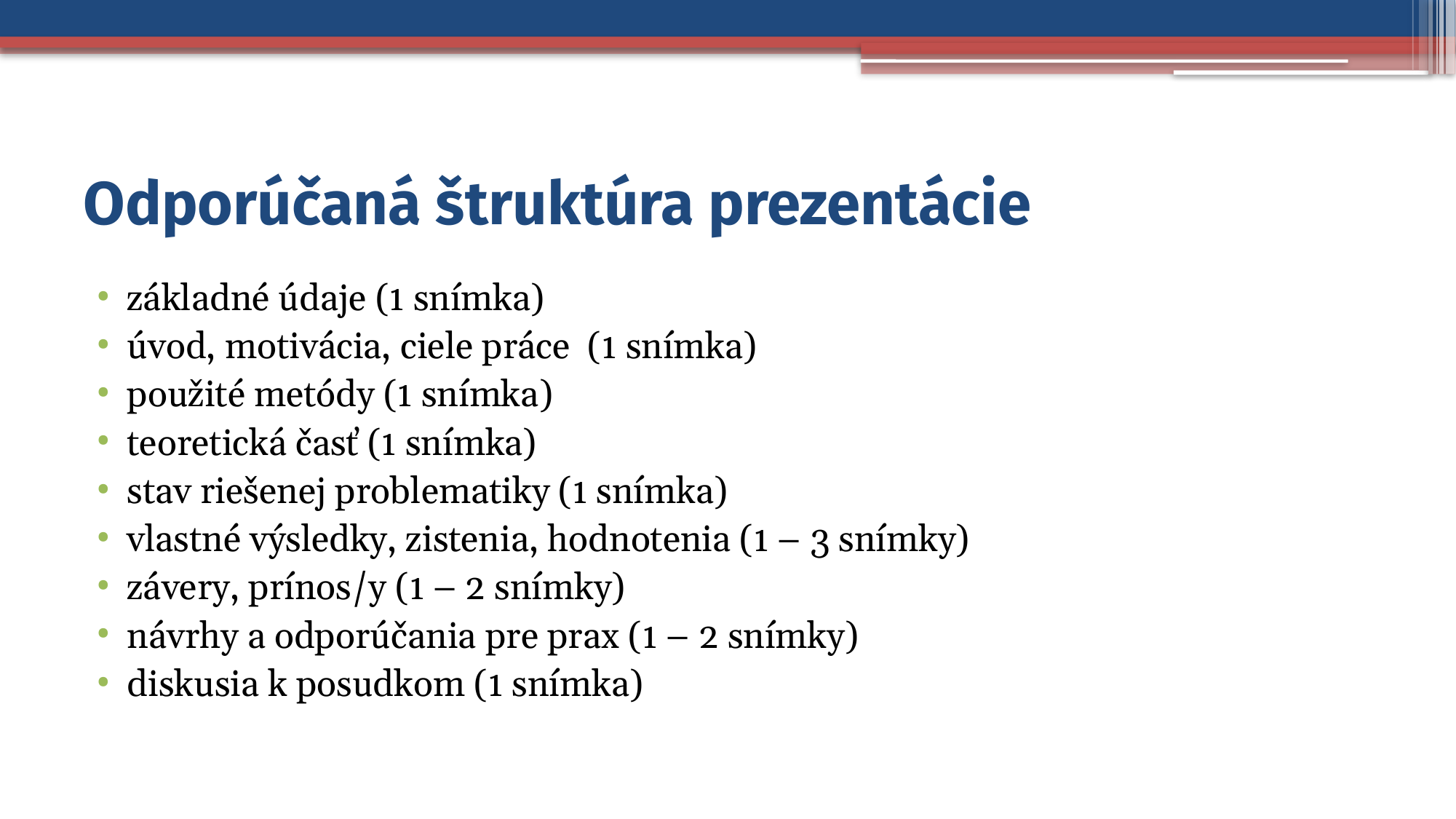

# Odporúčaná štruktúra prezentácie
základné údaje (1 snímka)
úvod, motivácia, ciele práce  (1 snímka)
použité metódy (1 snímka)
teoretická časť (1 snímka)
stav riešenej problematiky (1 snímka)
vlastné výsledky, zistenia, hodnotenia (1 – 3 snímky)
závery, prínos/y (1 – 2 snímky)
návrhy a odporúčania pre prax (1 – 2 snímky)
diskusia k posudkom (1 snímka)